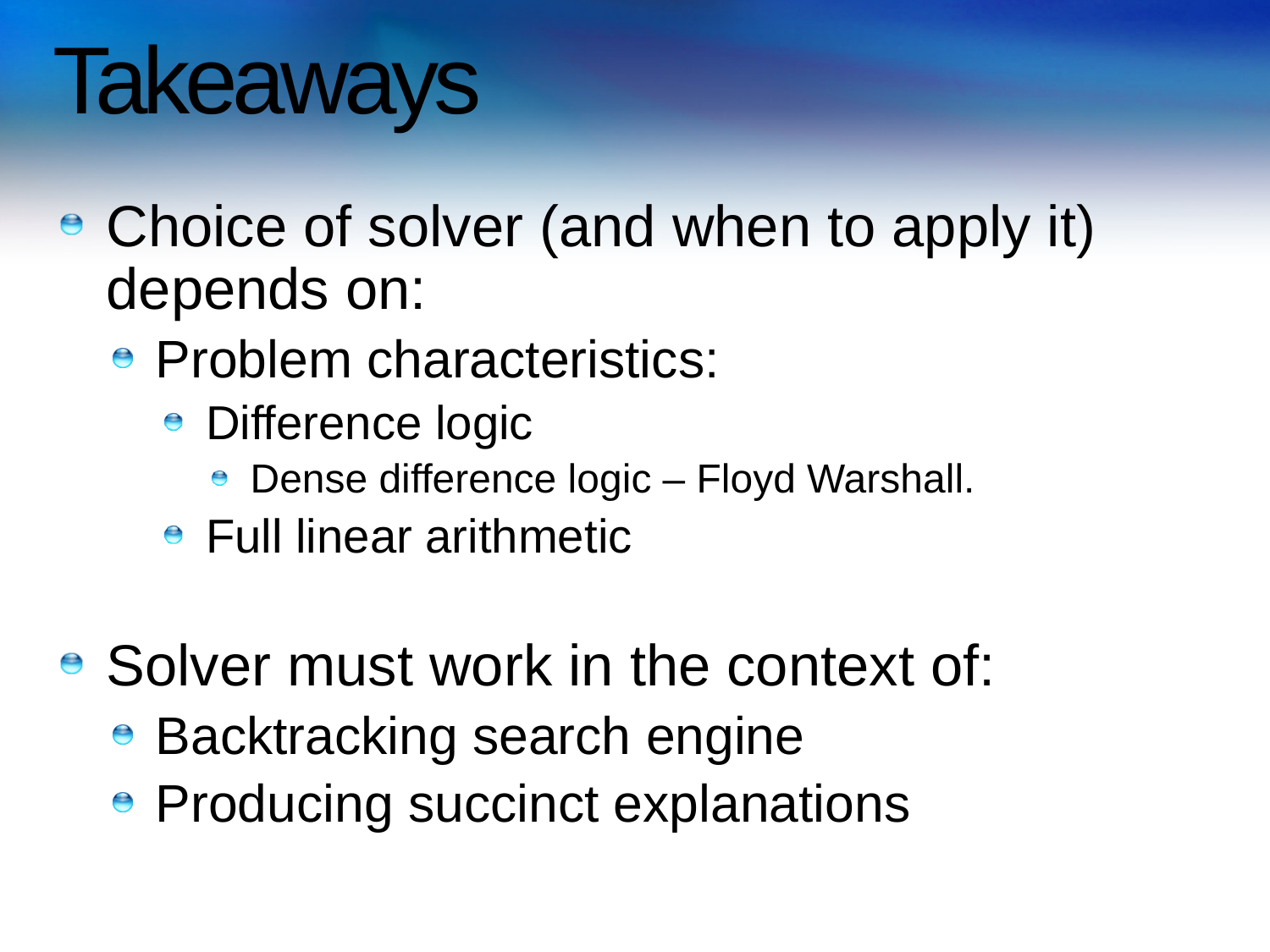

# Takeaways
Choice of solver (and when to apply it) depends on:
Problem characteristics:
Difference logic
Dense difference logic – Floyd Warshall.
Full linear arithmetic

Solver must work in the context of:
Backtracking search engine
Producing succinct explanations